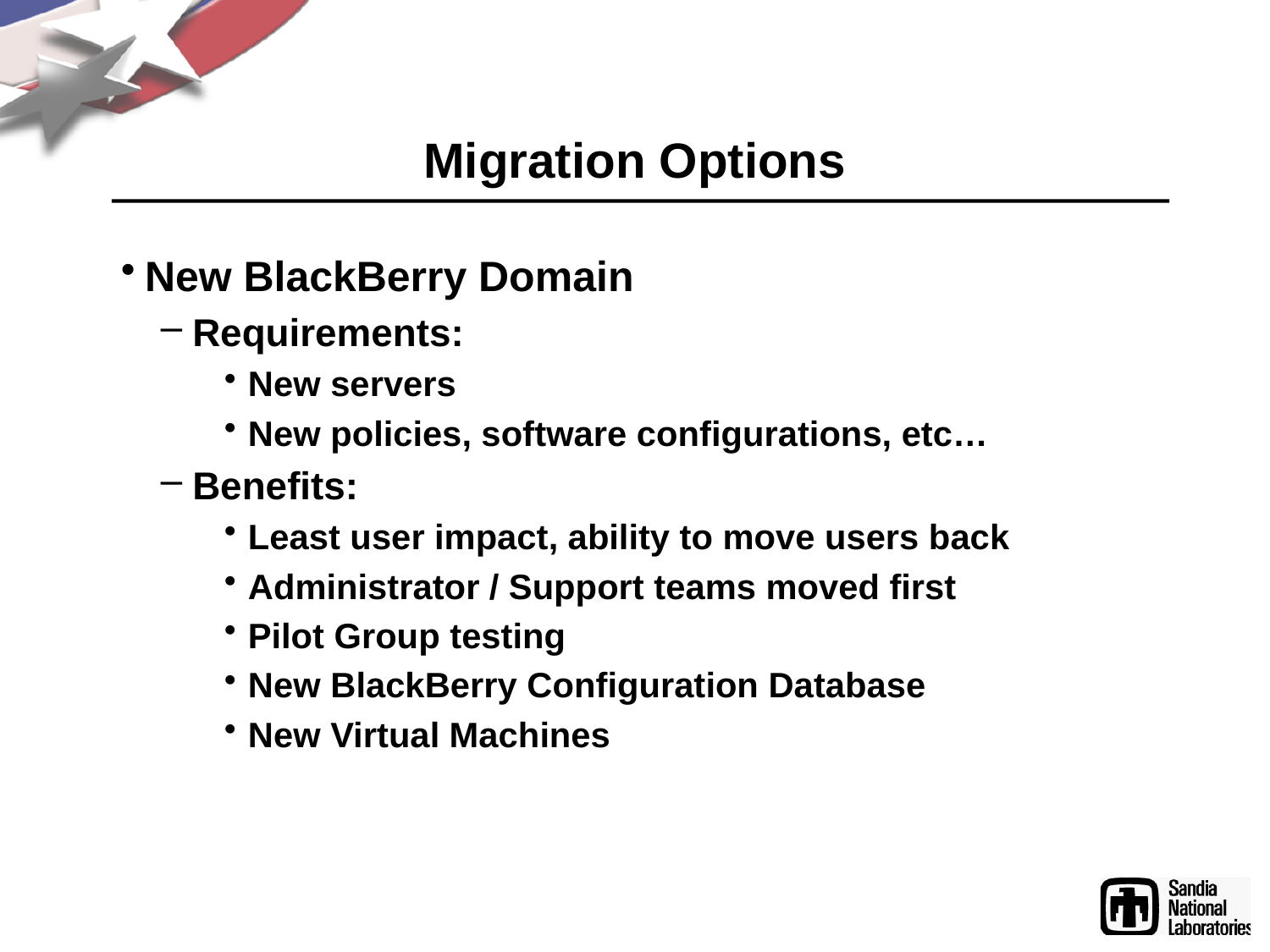

# Migration Options
New BlackBerry Domain
Requirements:
New servers
New policies, software configurations, etc…
Benefits:
Least user impact, ability to move users back
Administrator / Support teams moved first
Pilot Group testing
New BlackBerry Configuration Database
New Virtual Machines